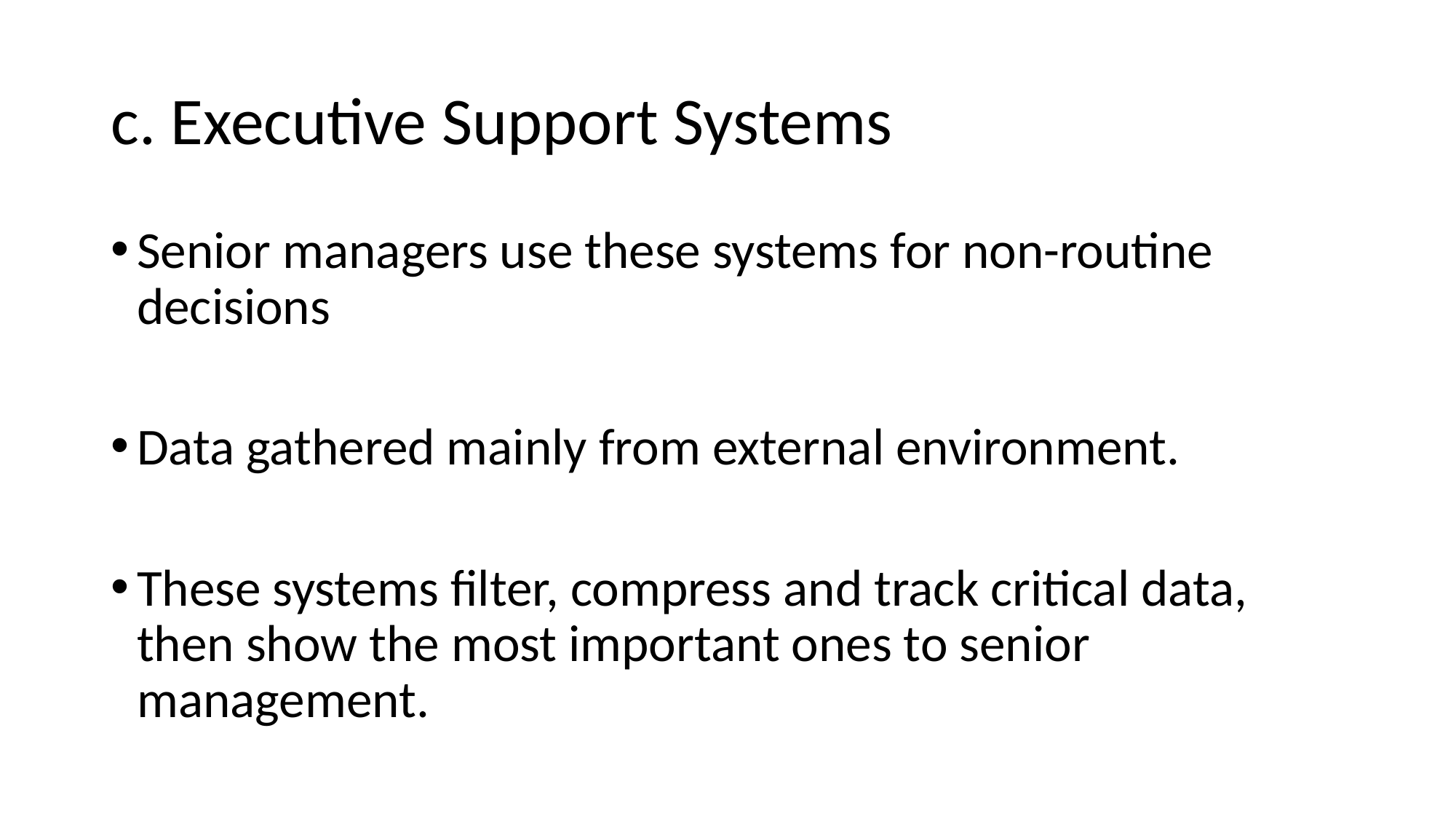

# c. Executive Support Systems
Senior managers use these systems for non-routine decisions

Data gathered mainly from external environment.

These systems filter, compress and track critical data, then show the most important ones to senior management.